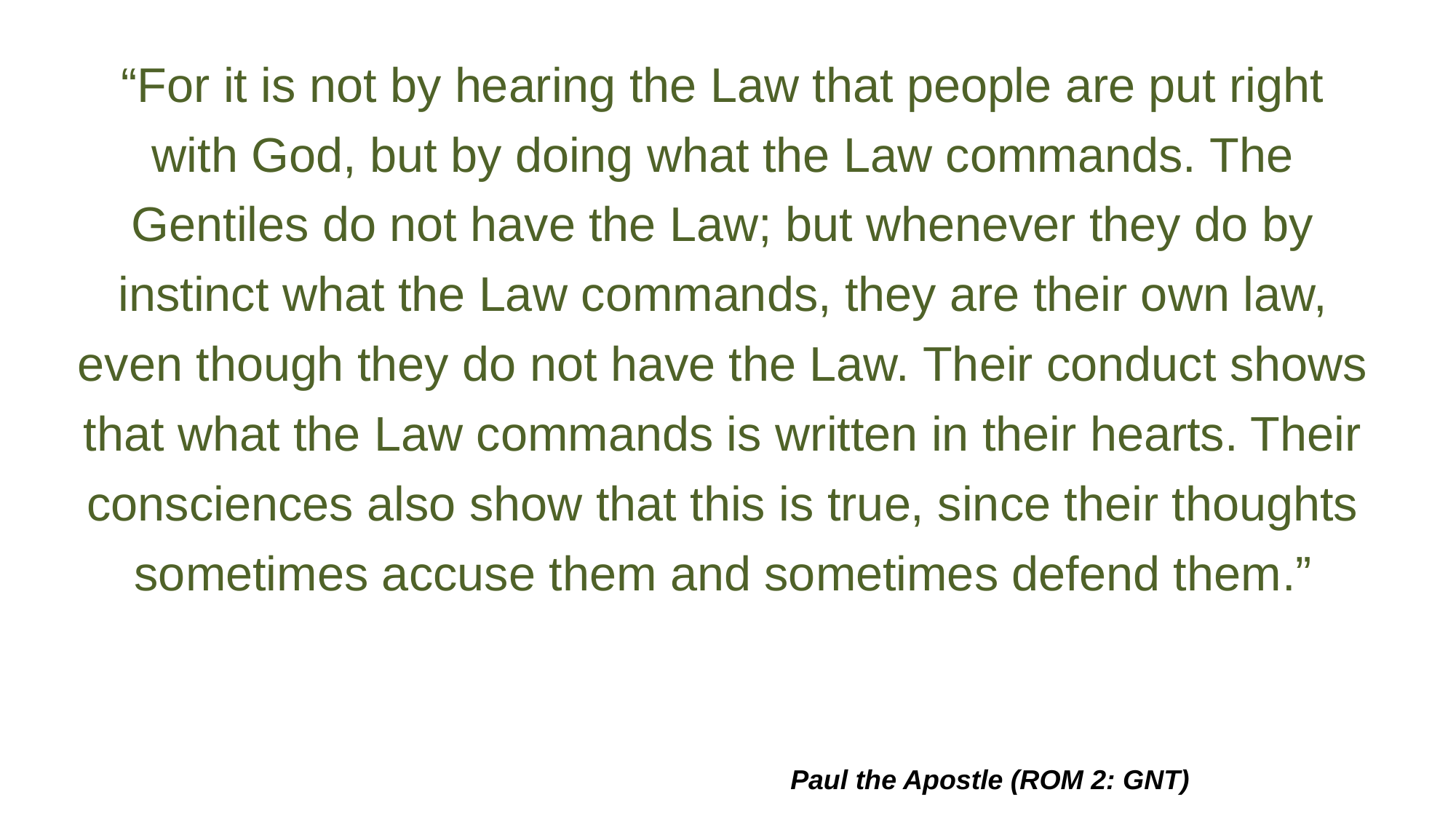

“For it is not by hearing the Law that people are put right with God, but by doing what the Law commands. The Gentiles do not have the Law; but whenever they do by instinct what the Law commands, they are their own law, even though they do not have the Law. Their conduct shows that what the Law commands is written in their hearts. Their consciences also show that this is true, since their thoughts sometimes accuse them and sometimes defend them.”
Paul the Apostle (ROM 2: GNT)